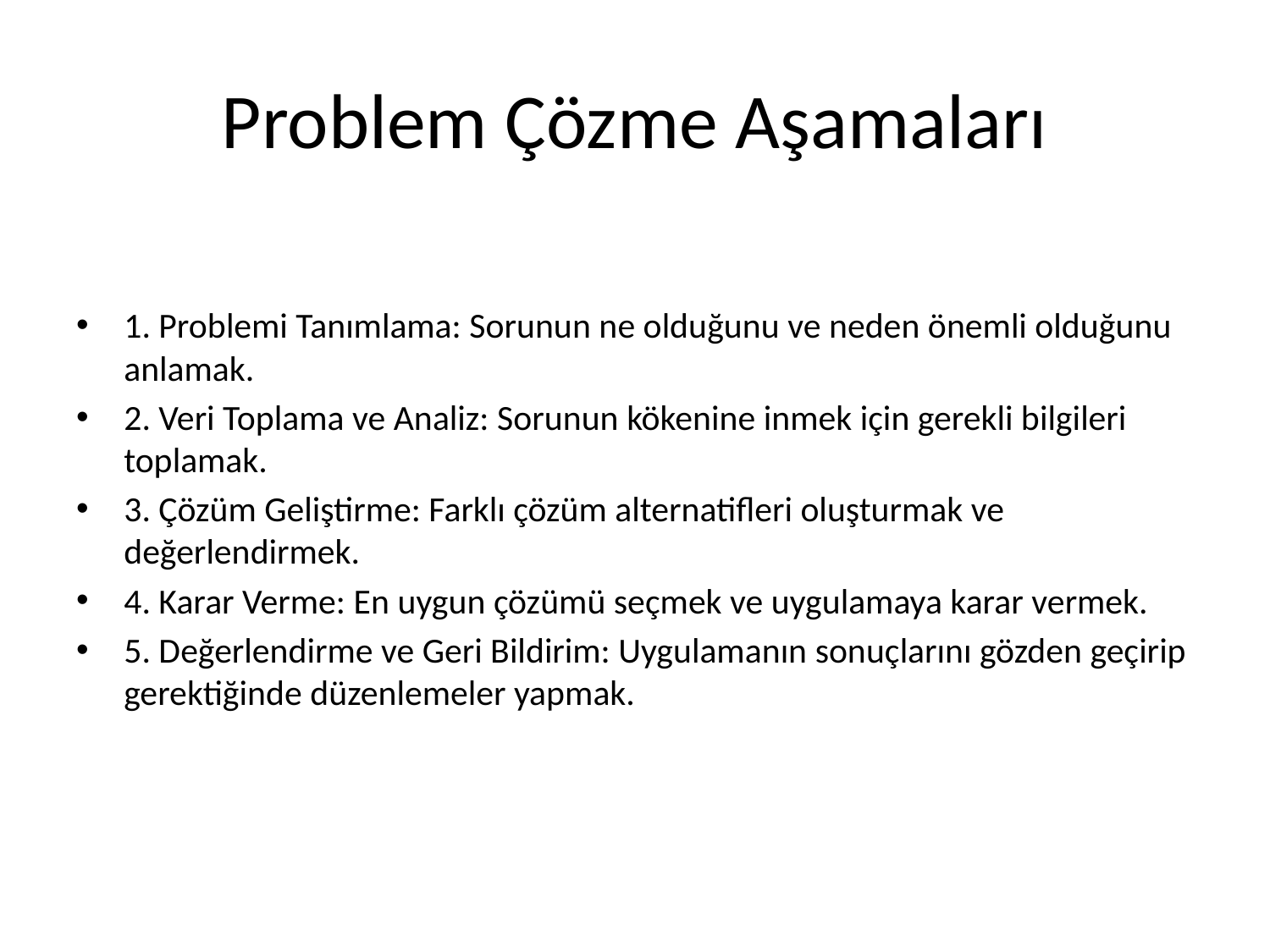

# Problem Çözme Aşamaları

1. Problemi Tanımlama: Sorunun ne olduğunu ve neden önemli olduğunu anlamak.
2. Veri Toplama ve Analiz: Sorunun kökenine inmek için gerekli bilgileri toplamak.
3. Çözüm Geliştirme: Farklı çözüm alternatifleri oluşturmak ve değerlendirmek.
4. Karar Verme: En uygun çözümü seçmek ve uygulamaya karar vermek.
5. Değerlendirme ve Geri Bildirim: Uygulamanın sonuçlarını gözden geçirip gerektiğinde düzenlemeler yapmak.